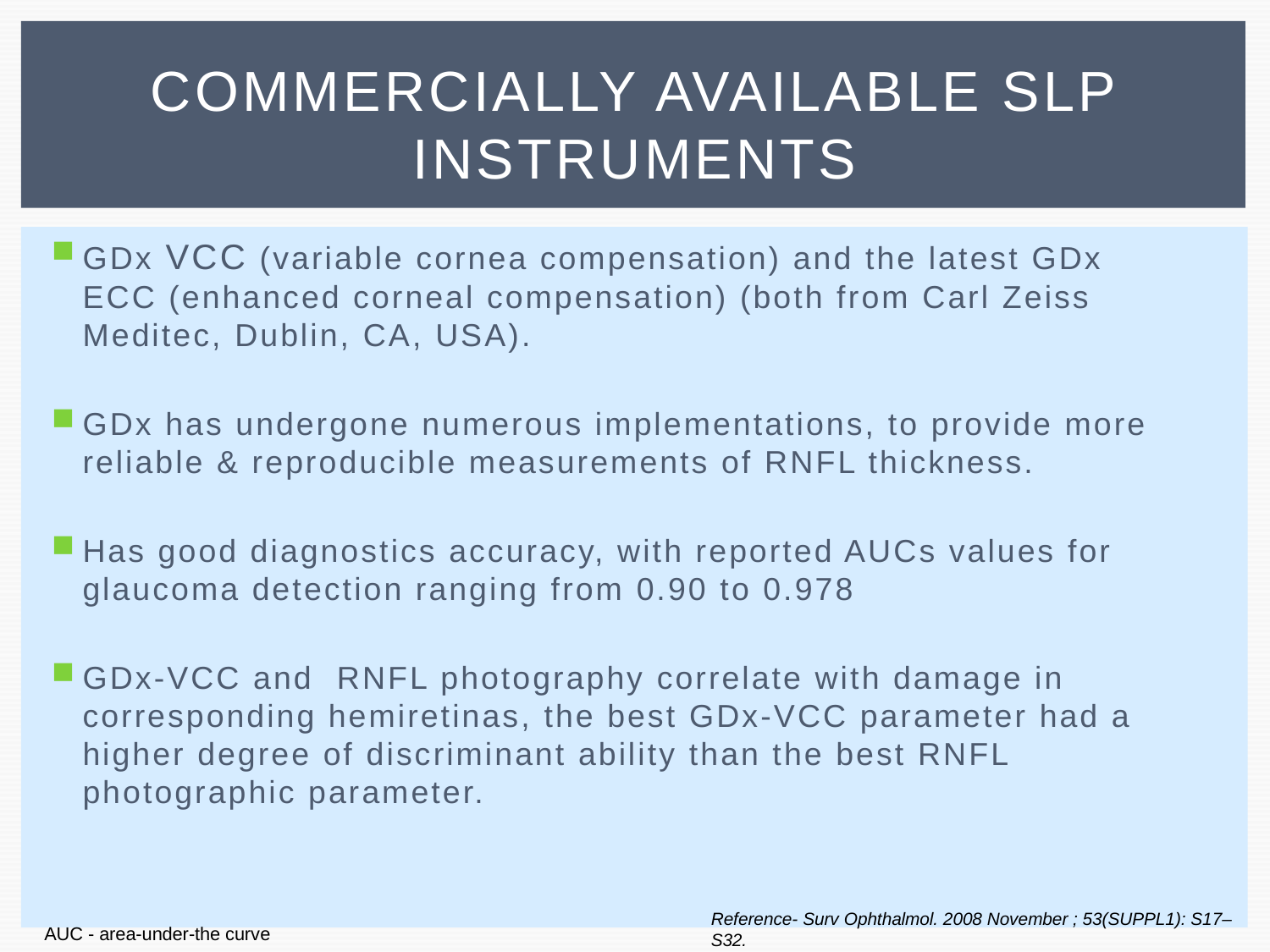

# Commercially available SLP instruments
GDx VCC (variable cornea compensation) and the latest GDx ECC (enhanced corneal compensation) (both from Carl Zeiss Meditec, Dublin, CA, USA).

GDx has undergone numerous implementations, to provide more reliable & reproducible measurements of RNFL thickness.

Has good diagnostics accuracy, with reported AUCs values for glaucoma detection ranging from 0.90 to 0.978

GDx-VCC and  RNFL photography correlate with damage in corresponding hemiretinas, the best GDx-VCC parameter had a higher degree of discriminant ability than the best RNFL photographic parameter.

Reference- Surv Ophthalmol. 2008 November ; 53(SUPPL1): S17–S32.
AUC - area-under-the curve